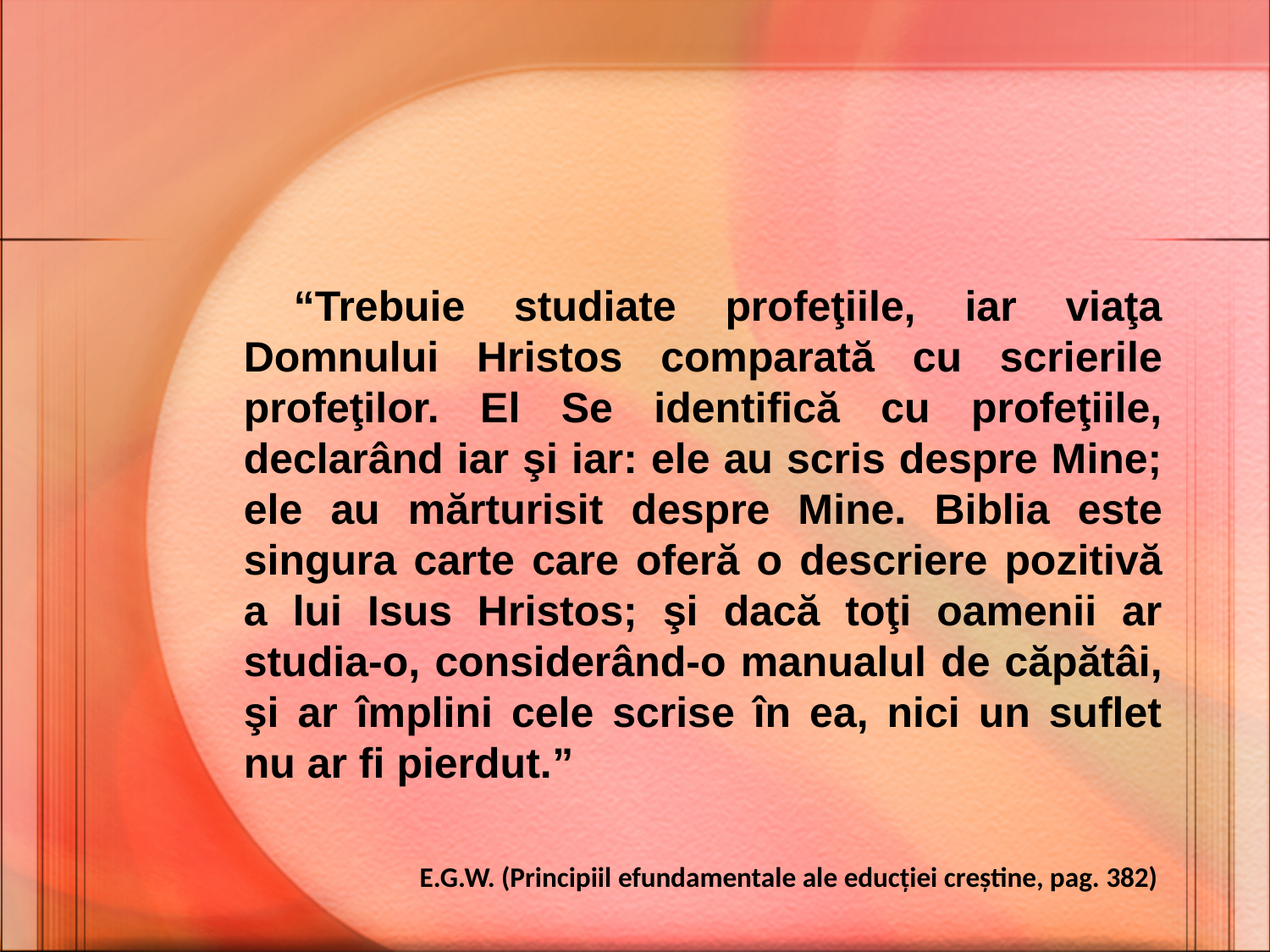

“Trebuie studiate profeţiile, iar viaţa Domnului Hristos comparată cu scrierile profeţilor. El Se identifică cu profeţiile, declarând iar şi iar: ele au scris despre Mine; ele au mărturisit despre Mine. Biblia este singura carte care oferă o descriere pozitivă a lui Isus Hristos; şi dacă toţi oamenii ar studia-o, considerând-o manualul de căpătâi, şi ar împlini cele scrise în ea, nici un suflet nu ar fi pierdut.”
E.G.W. (Principiil efundamentale ale educției creștine, pag. 382)